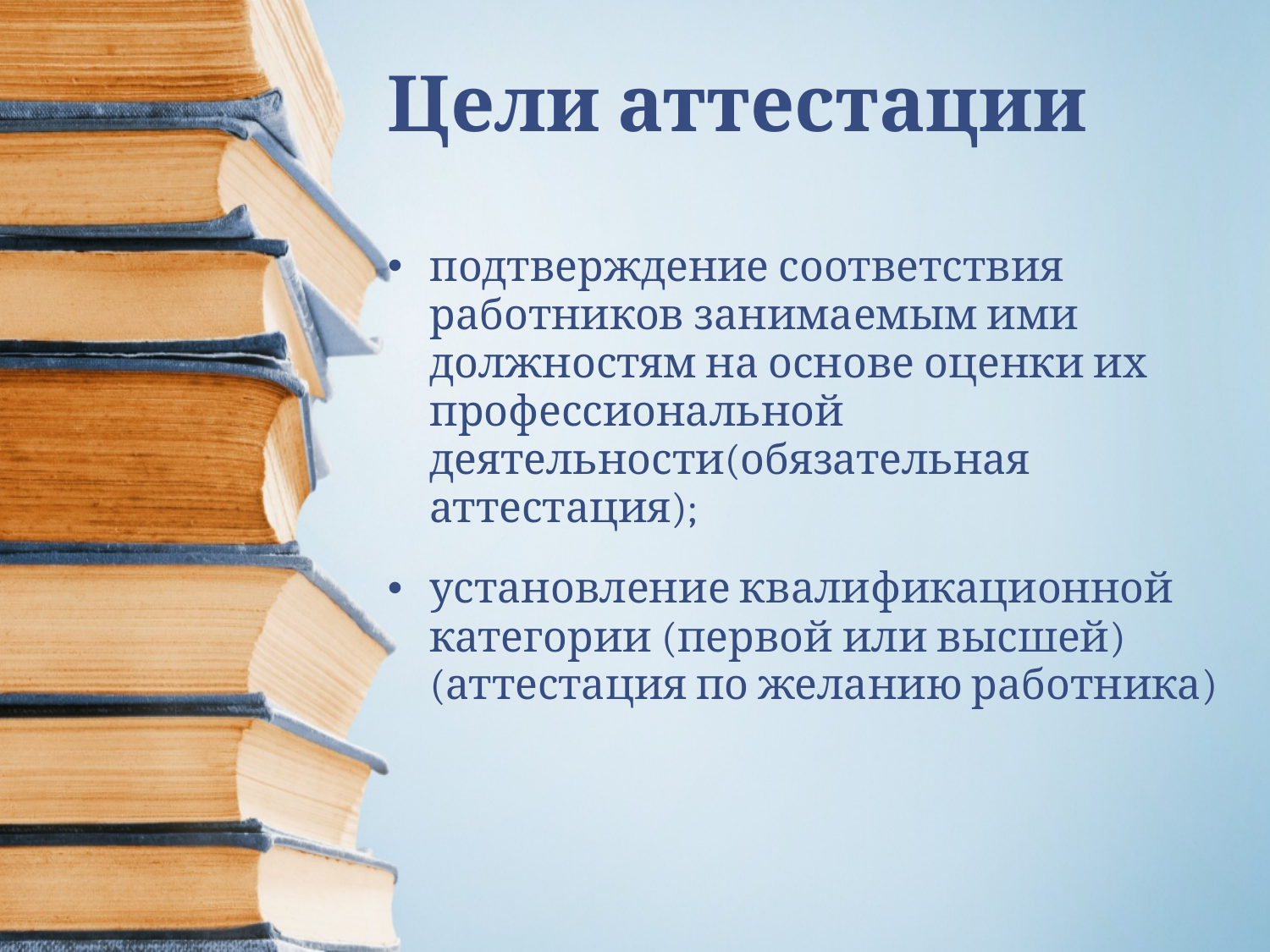

Цели аттестации
подтверждение соответствия работников занимаемым ими должностям на основе оценки их профессиональной деятельности(обязательная аттестация);
установление квалификационной категории (первой или высшей) (аттестация по желанию работника)